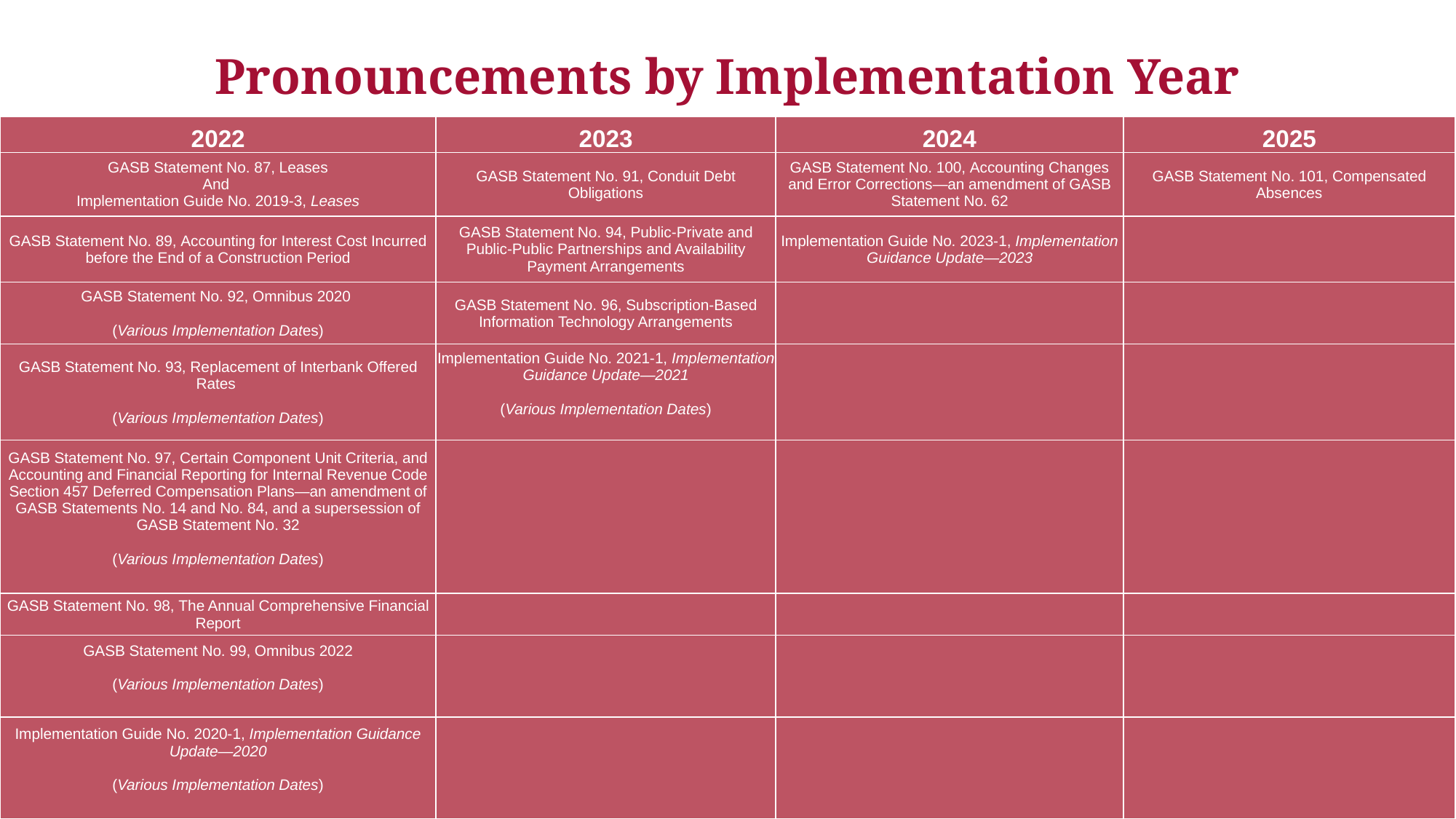

# Pronouncements by Implementation Year
| 2022 | 2023 | 2024 | 2025 |
| --- | --- | --- | --- |
| GASB Statement No. 87, Leases And Implementation Guide No. 2019-3, Leases | GASB Statement No. 91, Conduit Debt Obligations | GASB Statement No. 100, Accounting Changes and Error Corrections—an amendment of GASB Statement No. 62 | GASB Statement No. 101, Compensated Absences |
| GASB Statement No. 89, Accounting for Interest Cost Incurred before the End of a Construction Period | GASB Statement No. 94, Public-Private and Public-Public Partnerships and Availability Payment Arrangements | Implementation Guide No. 2023-1, Implementation Guidance Update—2023 |  |
| GASB Statement No. 92, Omnibus 2020 (Various Implementation Dates) | GASB Statement No. 96, Subscription-Based Information Technology Arrangements |  |  |
| GASB Statement No. 93, Replacement of Interbank Offered Rates (Various Implementation Dates) | Implementation Guide No. 2021-1, Implementation Guidance Update—2021 (Various Implementation Dates) |  |  |
| GASB Statement No. 97, Certain Component Unit Criteria, and Accounting and Financial Reporting for Internal Revenue Code Section 457 Deferred Compensation Plans—an amendment of GASB Statements No. 14 and No. 84, and a supersession of GASB Statement No. 32 (Various Implementation Dates) |  |  |  |
| GASB Statement No. 98, The Annual Comprehensive Financial Report |  |  |  |
| GASB Statement No. 99, Omnibus 2022 (Various Implementation Dates) |  |  |  |
| Implementation Guide No. 2020-1, Implementation Guidance Update—2020 (Various Implementation Dates) |  |  |  |